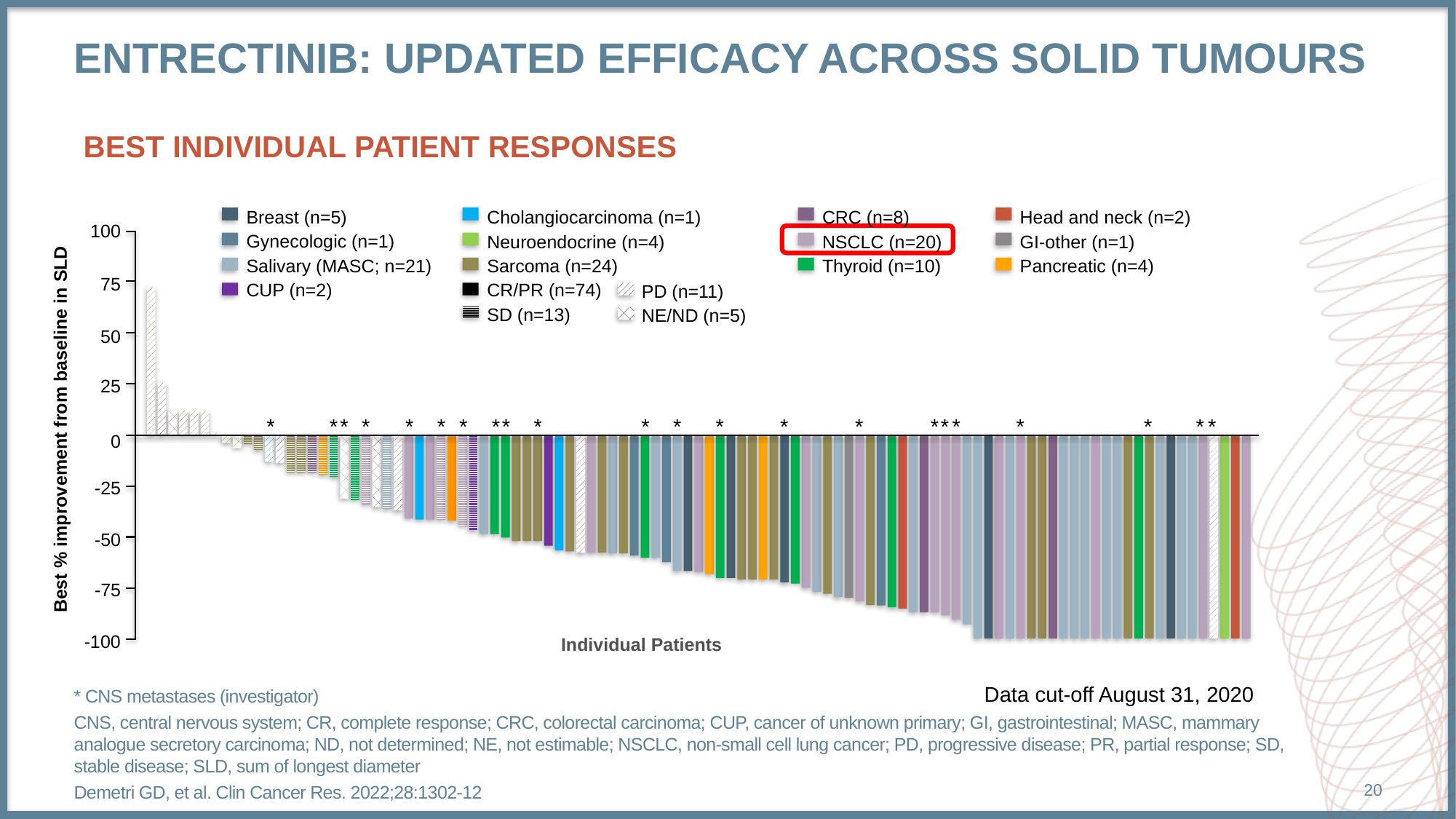

# entrectinib: updated Efficacy Across solid Tumours
BEST INDIVIDUAL PATIENT RESPONSES
Breast (n=5)
Gynecologic (n=1)
Salivary (MASC; n=21)
CUP (n=2)
Cholangiocarcinoma (n=1)
Neuroendocrine (n=4)
Sarcoma (n=24)
CR/PR (n=74)
SD (n=13)
CRC (n=8)
NSCLC (n=20)
Thyroid (n=10)
Head and neck (n=2)
GI-other (n=1)
Pancreatic (n=4)

100

75
PD (n=11)
NE/ND (n=5)

50
25

*
*
*
*
*
*
*
*
*
*
*
*
*
*
*
*
*
*
*
*
*
*

Best % improvement from baseline in SLD
0

-25
-50
-75
-100
Individual Patients
Data cut-off August 31, 2020
* CNS metastases (investigator)
CNS, central nervous system; CR, complete response; CRC, colorectal carcinoma; CUP, cancer of unknown primary; GI, gastrointestinal; MASC, mammary analogue secretory carcinoma; ND, not determined; NE, not estimable; NSCLC, non-small cell lung cancer; PD, progressive disease; PR, partial response; SD, stable disease; SLD, sum of longest diameter
Demetri GD, et al. Clin Cancer Res. 2022;28:1302-12
20